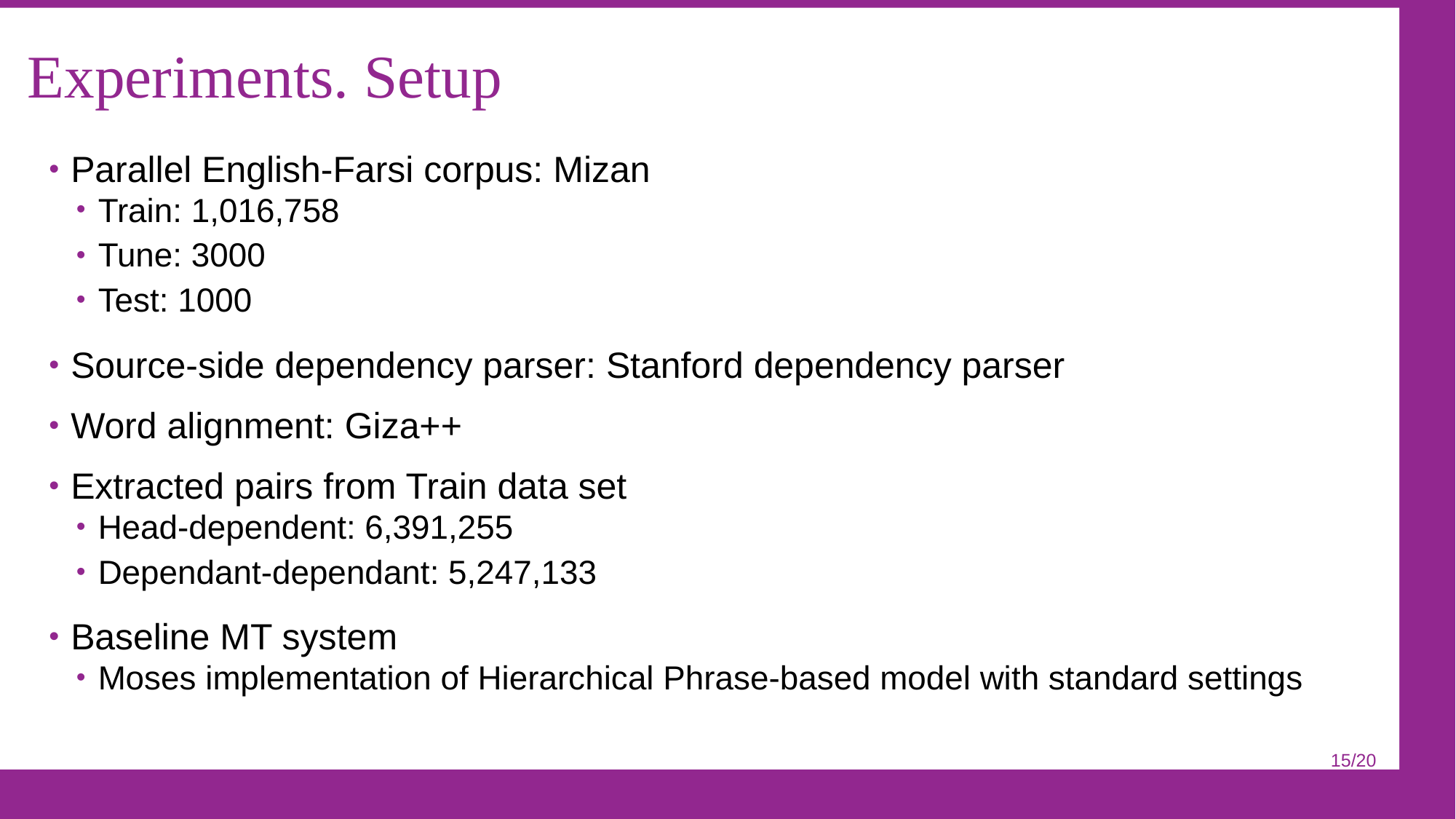

# Experiments. Setup
Parallel English-Farsi corpus: Mizan
Train: 1,016,758
Tune: 3000
Test: 1000
Source-side dependency parser: Stanford dependency parser
Word alignment: Giza++
Extracted pairs from Train data set
Head-dependent: 6,391,255
Dependant-dependant: 5,247,133
Baseline MT system
Moses implementation of Hierarchical Phrase-based model with standard settings

15/20